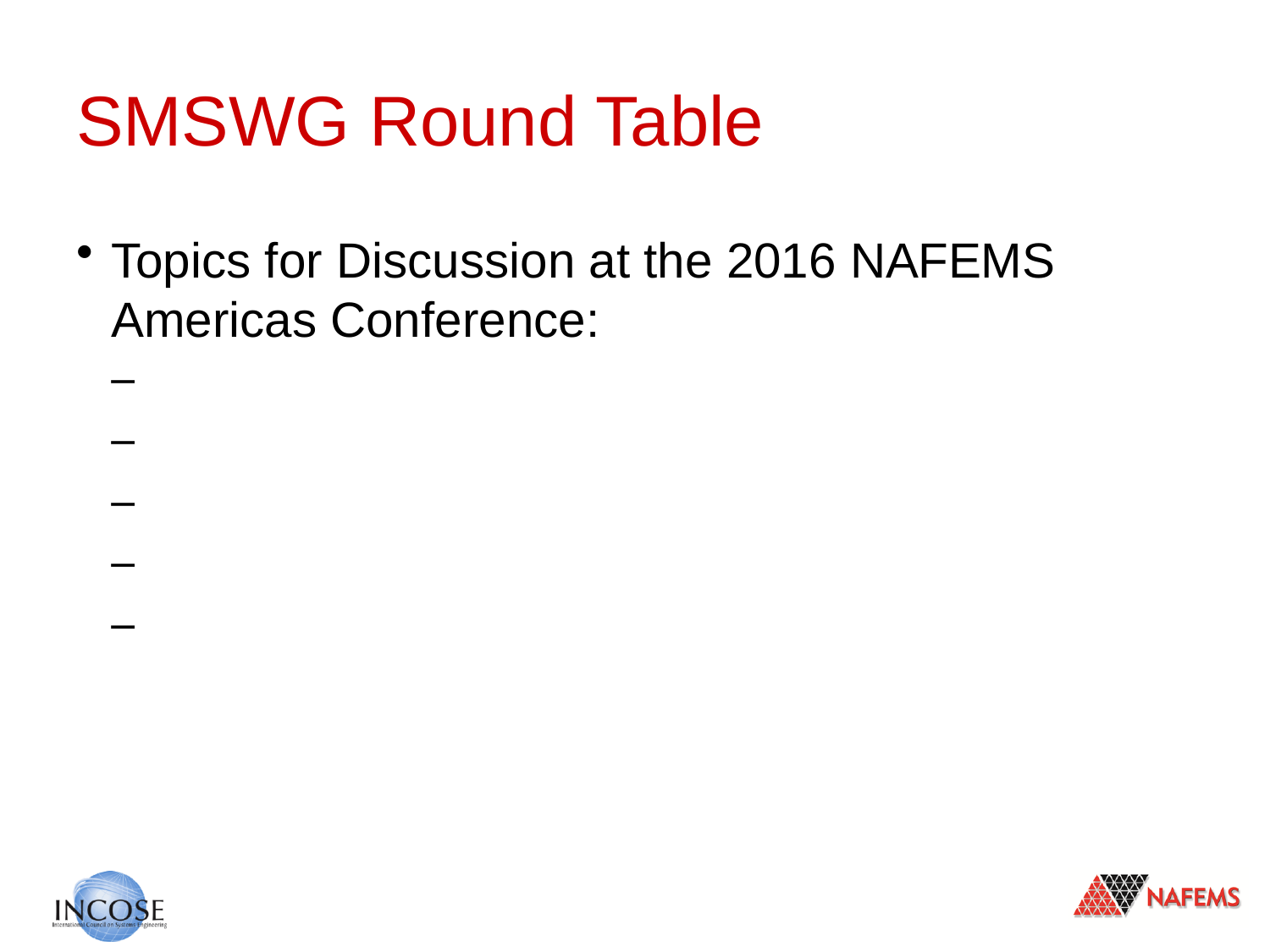

# SMSWG Round Table
Topics for Discussion at the 2016 NAFEMS Americas Conference: